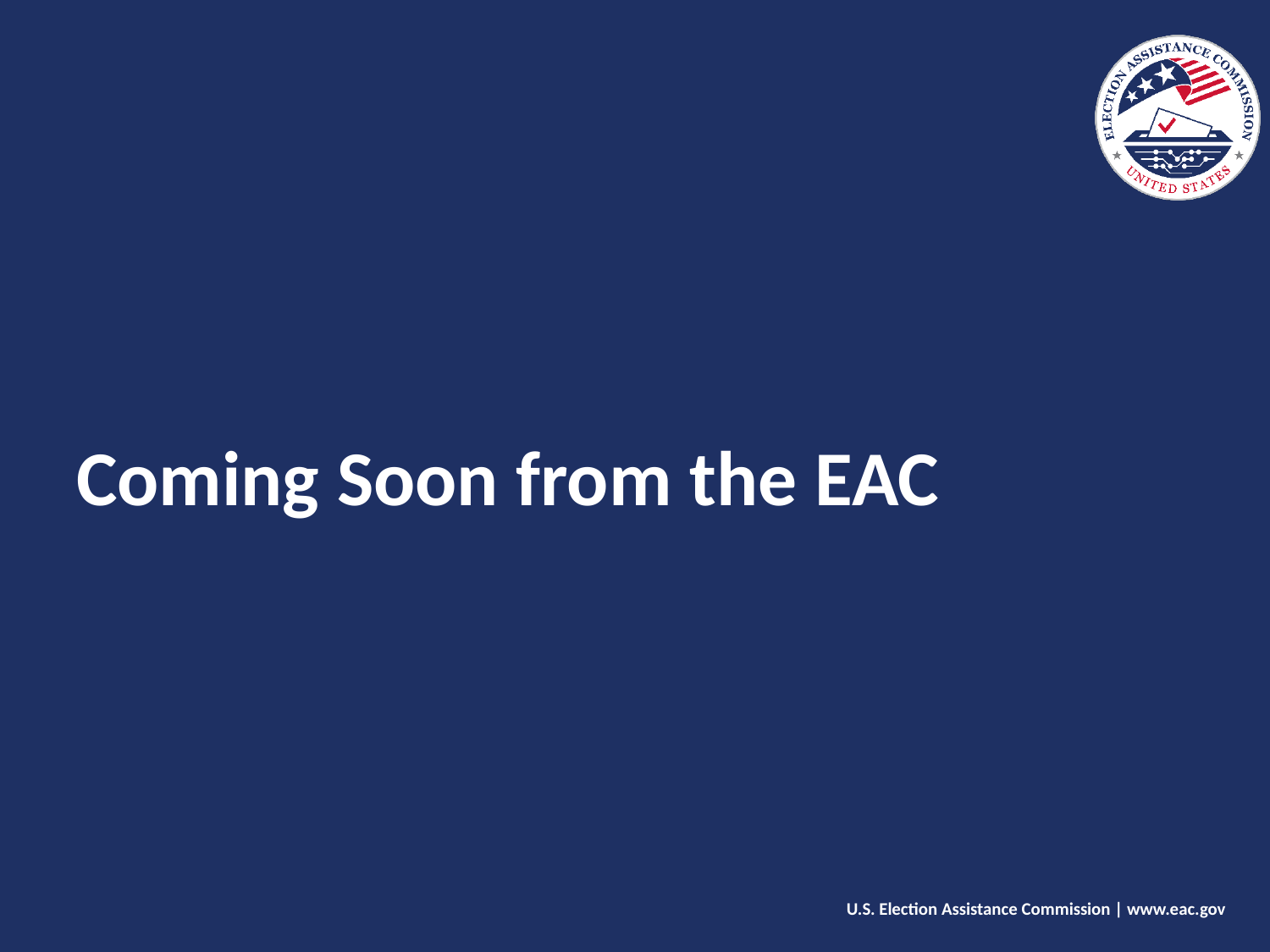

# Coming Soon from the EAC
U.S. Election Assistance Commission | www.eac.gov